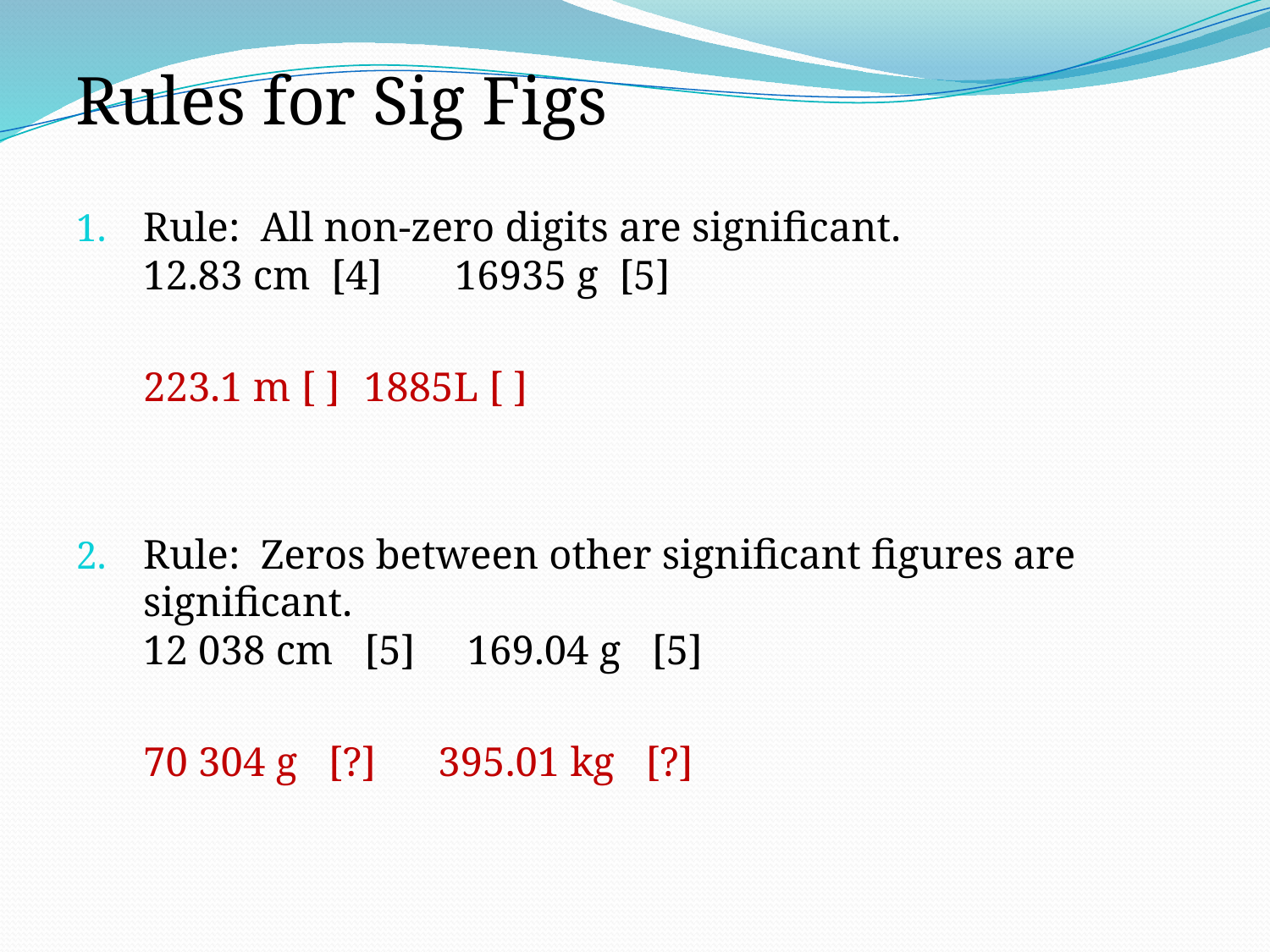

Rules for Sig Figs

Rule:  All non-zero digits are significant.
12.83 cm  [4]       16935 g  [5]

	223.1 m [ ]		1885L [ ]

Rule:  Zeros between other significant figures are significant.
12 038 cm   [5]     169.04 g   [5]

	70 304 g   [?]      395.01 kg   [?]